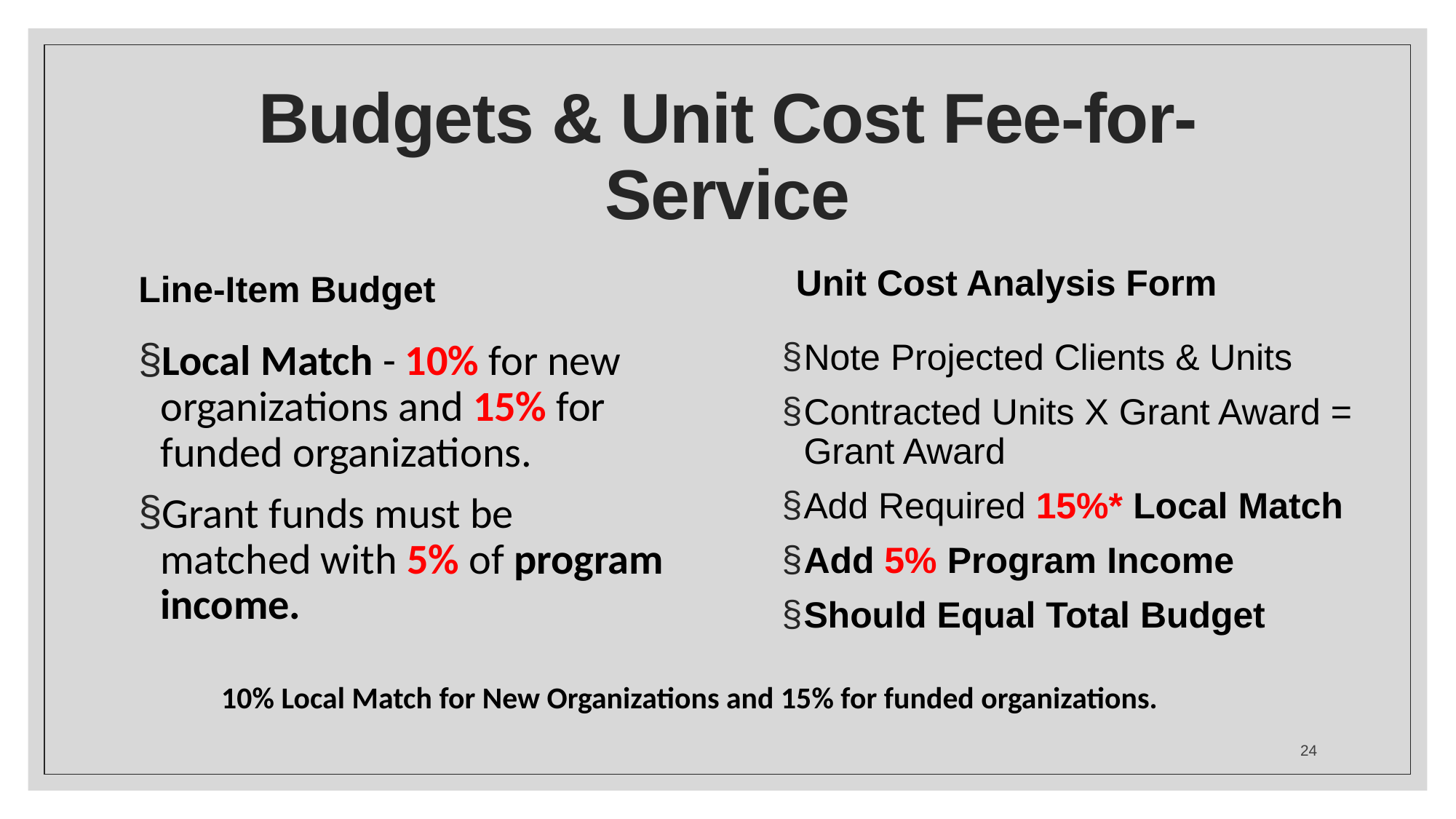

# Budgets & Unit Cost Fee-for-Service
Unit Cost Analysis Form
Line-Item Budget
Note Projected Clients & Units
Contracted Units X Grant Award = Grant Award
Add Required 15%* Local Match
Add 5% Program Income
Should Equal Total Budget
Local Match - 10% for new organizations and 15% for funded organizations.
Grant funds must be matched with 5% of program income.
10% Local Match for New Organizations and 15% for funded organizations.
24